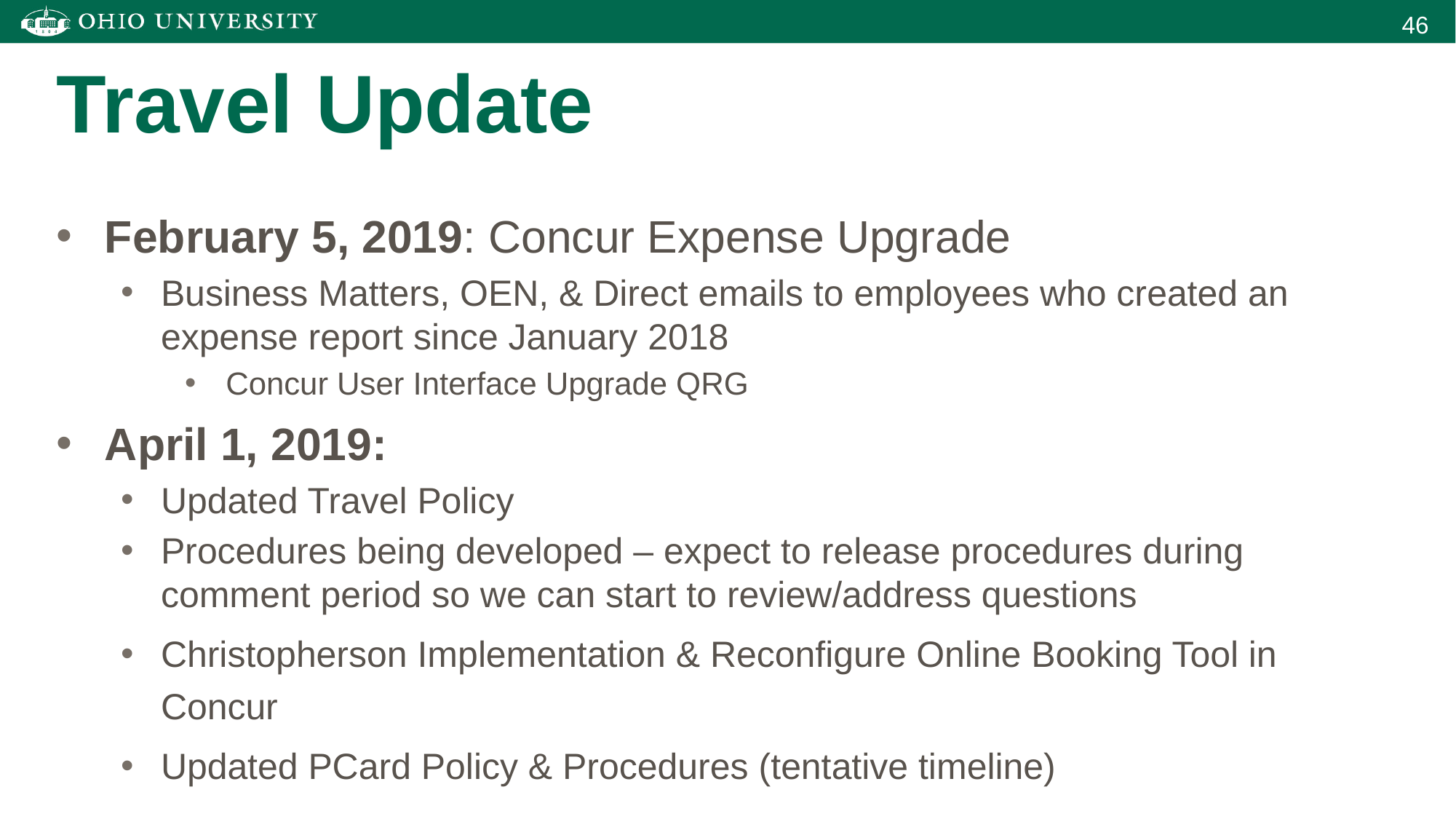

# Travel Update

February 5, 2019: Concur Expense Upgrade
Business Matters, OEN, & Direct emails to employees who created an expense report since January 2018
 Concur User Interface Upgrade QRG
April 1, 2019:
Updated Travel Policy
Procedures being developed – expect to release procedures during comment period so we can start to review/address questions
Christopherson Implementation & Reconfigure Online Booking Tool in Concur
Updated PCard Policy & Procedures (tentative timeline)